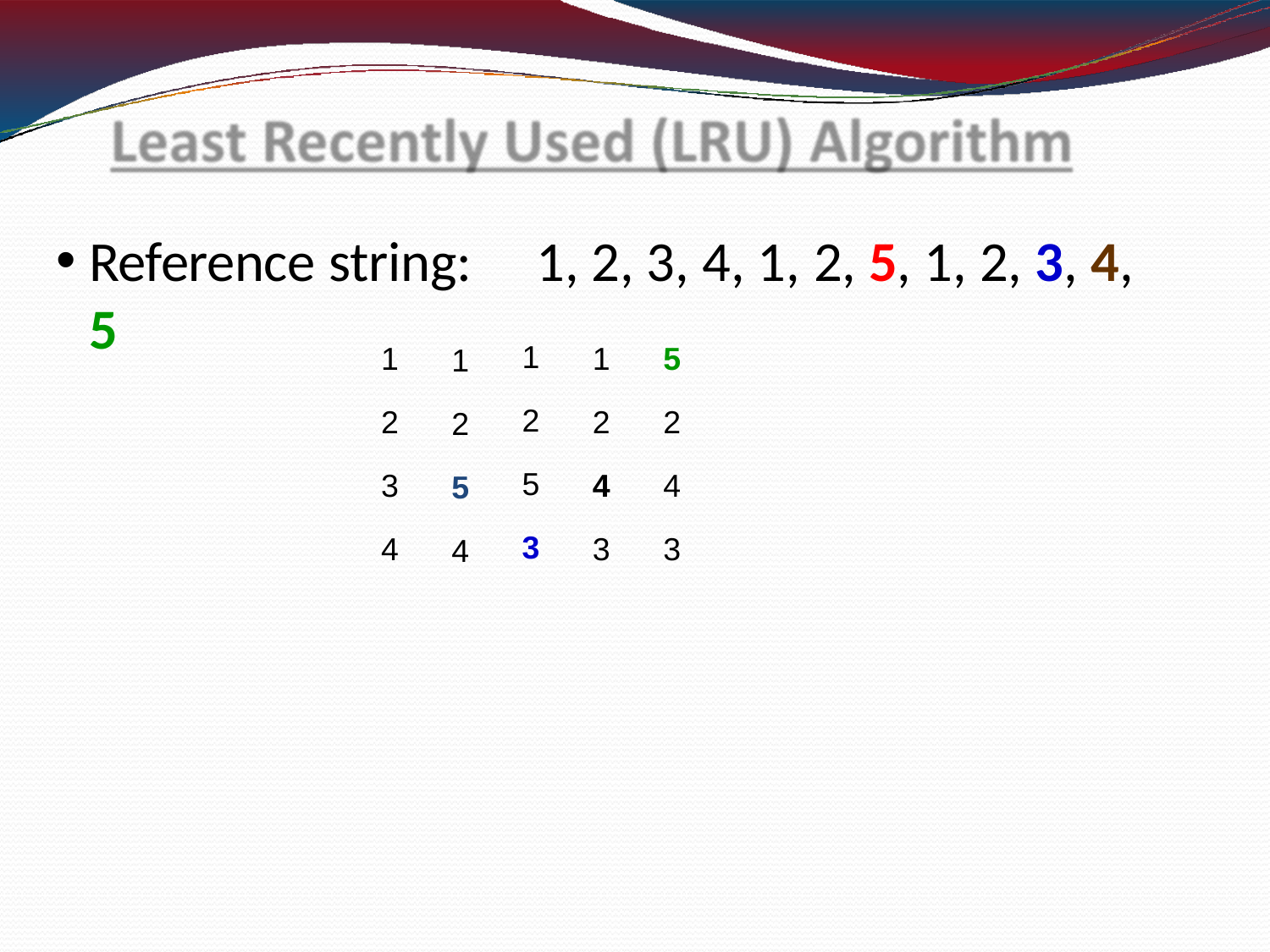

Reference string:	1, 2, 3, 4, 1, 2, 5, 1, 2, 3, 4, 5
1
2
5
3
1	5
2	2
4	4
3	3
1
2
3
4
1
2
5
4